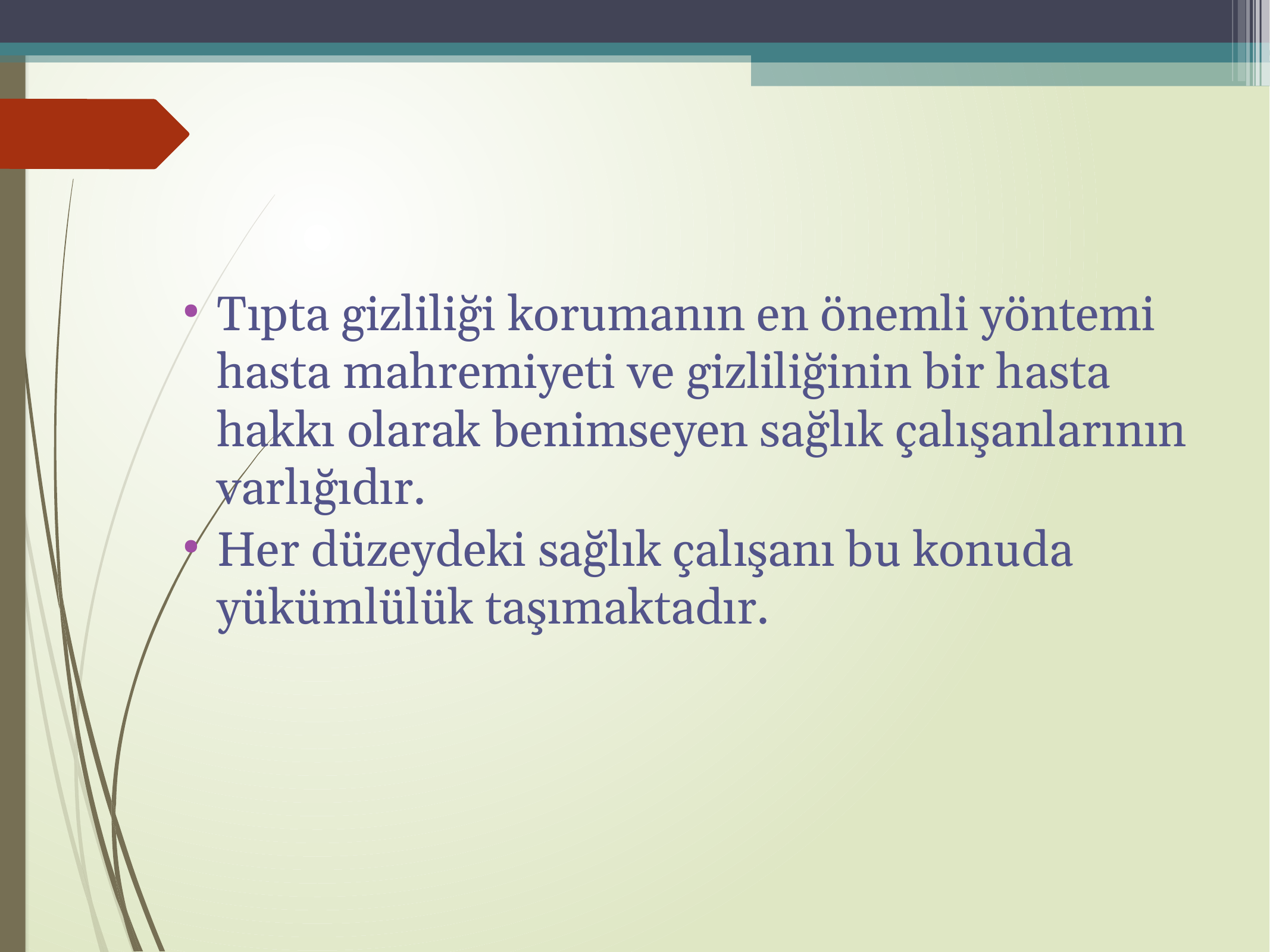

Tıpta gizliliği korumanın en önemli yöntemi hasta mahremiyeti ve gizliliğinin bir hasta hakkı olarak benimseyen sağlık çalışanlarının varlığıdır.
Her düzeydeki sağlık çalışanı bu konuda yükümlülük taşımaktadır.